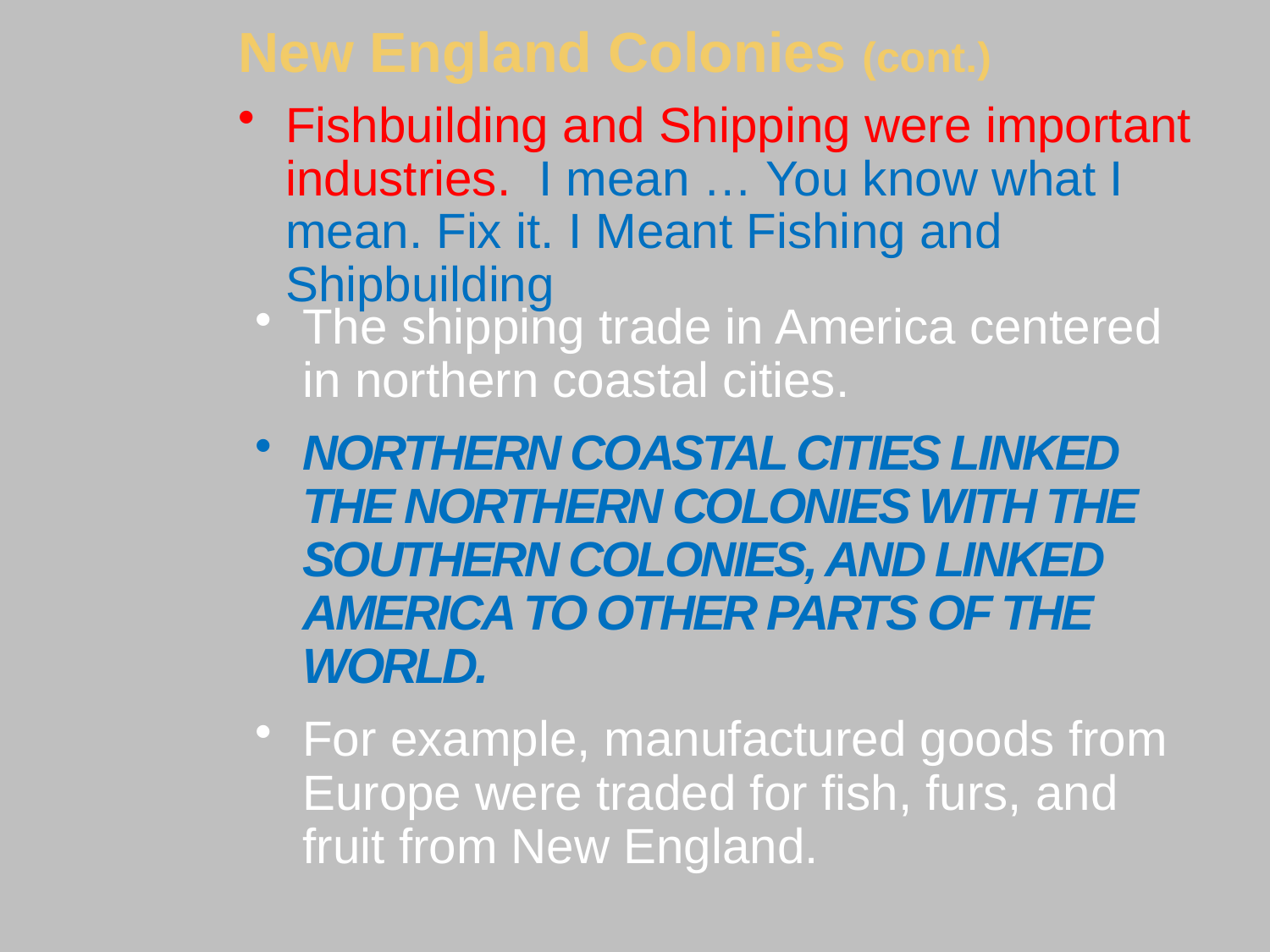

New England Colonies (cont.)
Fishbuilding and Shipping were important industries.  I mean … You know what I mean. Fix it. I Meant Fishing and Shipbuilding
The shipping trade in America centered in northern coastal cities.
NORTHERN COASTAL CITIES LINKED THE NORTHERN COLONIES WITH THE SOUTHERN COLONIES, AND LINKED AMERICA TO OTHER PARTS OF THE WORLD.
For example, manufactured goods from Europe were traded for fish, furs, and fruit from New England.